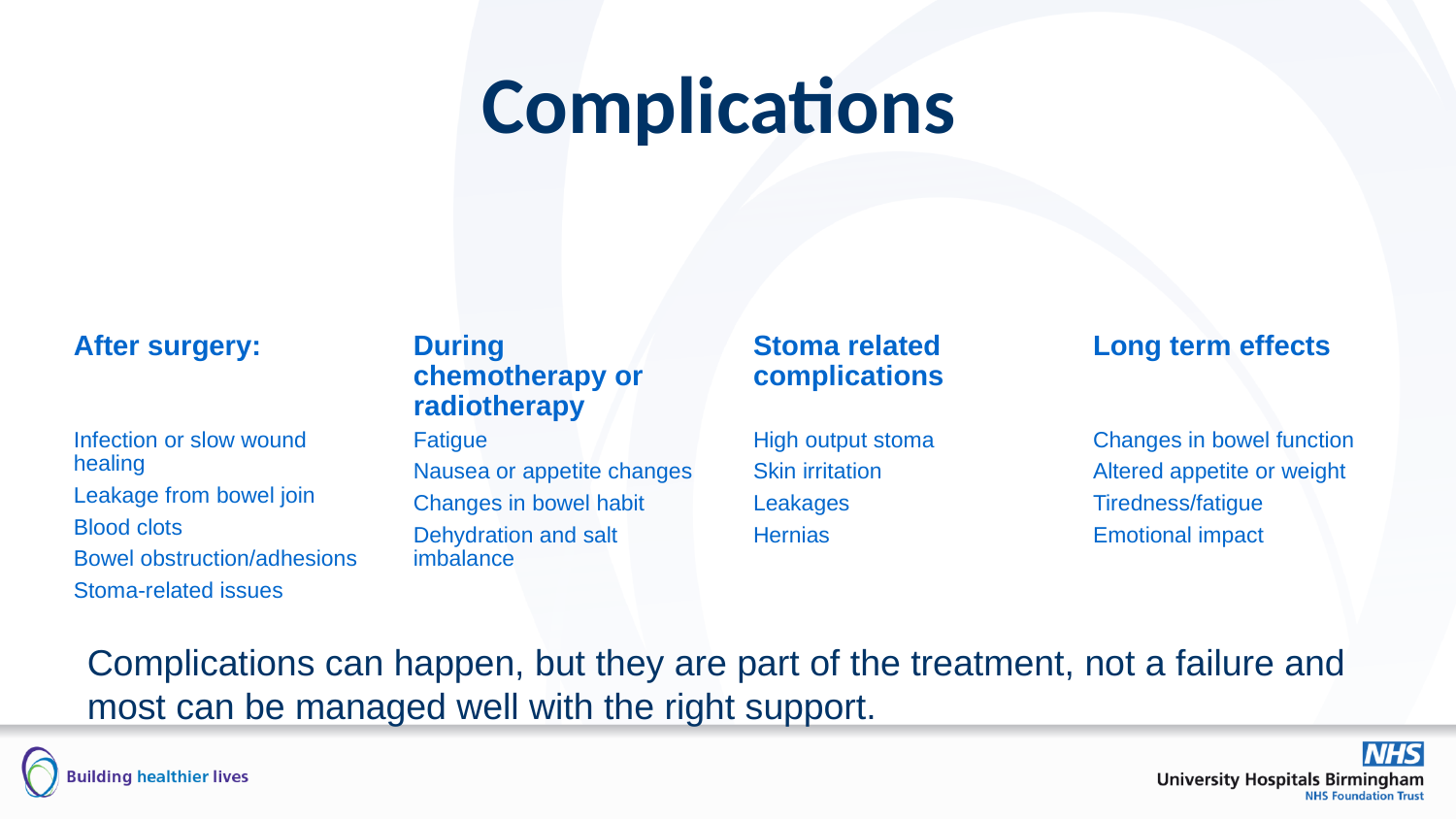

# Complications
After surgery:
Infection or slow wound healing
Leakage from bowel join
Blood clots
Bowel obstruction/adhesions
Stoma-related issues
During chemotherapy or radiotherapy
Fatigue
Nausea or appetite changes
Changes in bowel habit
Dehydration and salt imbalance
Stoma related complications
High output stoma
Skin irritation
Leakages
Hernias
Long term effects
Changes in bowel function
Altered appetite or weight
Tiredness/fatigue
Emotional impact
Complications can happen, but they are part of the treatment, not a failure and most can be managed well with the right support.